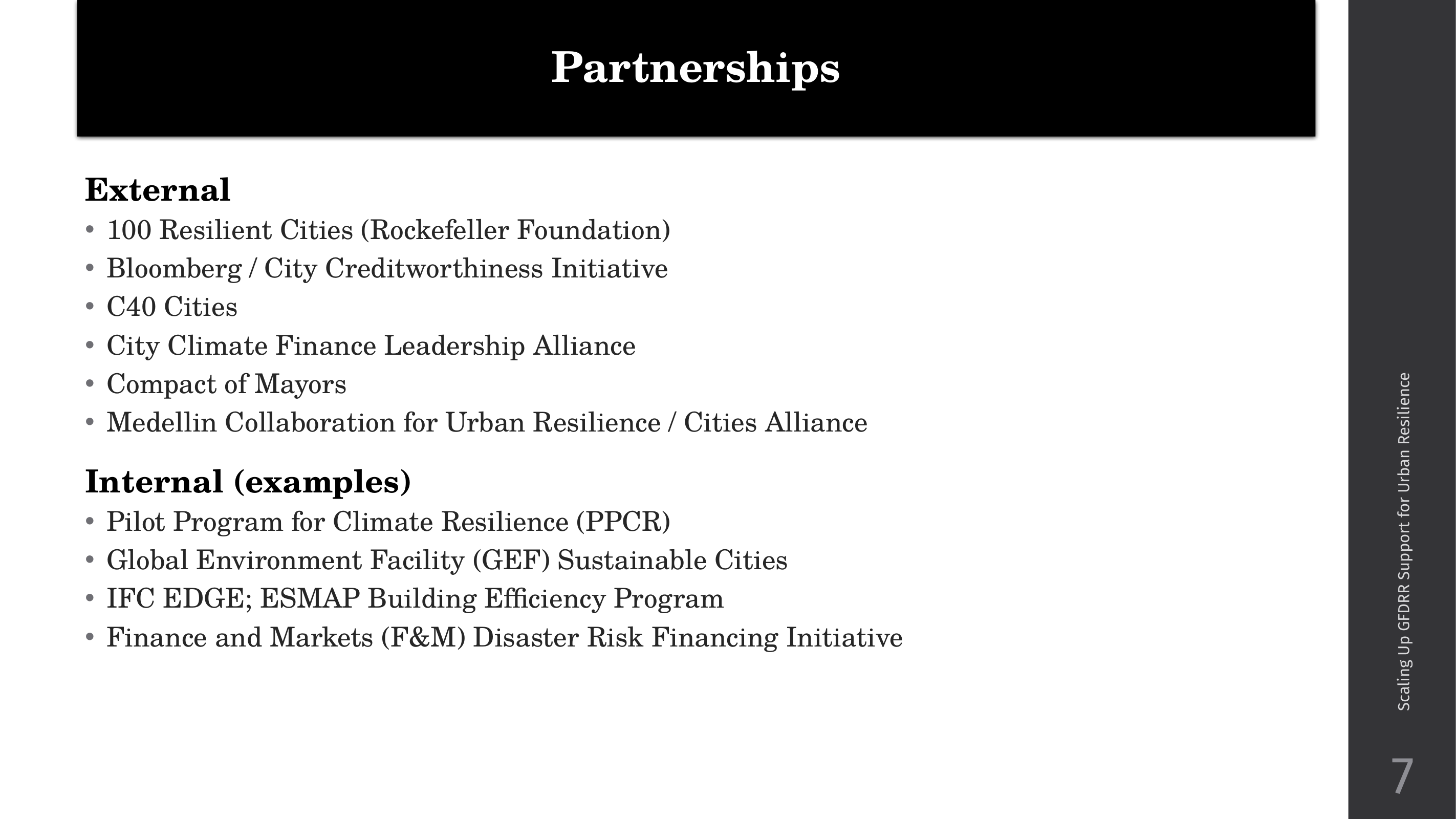

Partnerships
External
100 Resilient Cities (Rockefeller Foundation)
Bloomberg / City Creditworthiness Initiative
C40 Cities
City Climate Finance Leadership Alliance
Compact of Mayors
Medellin Collaboration for Urban Resilience / Cities Alliance
Internal (examples)
Pilot Program for Climate Resilience (PPCR)
Global Environment Facility (GEF) Sustainable Cities
IFC EDGE; ESMAP Building Efficiency Program
Finance and Markets (F&M) Disaster Risk Financing Initiative

Scaling Up GFDRR Support for Urban Resilience
7